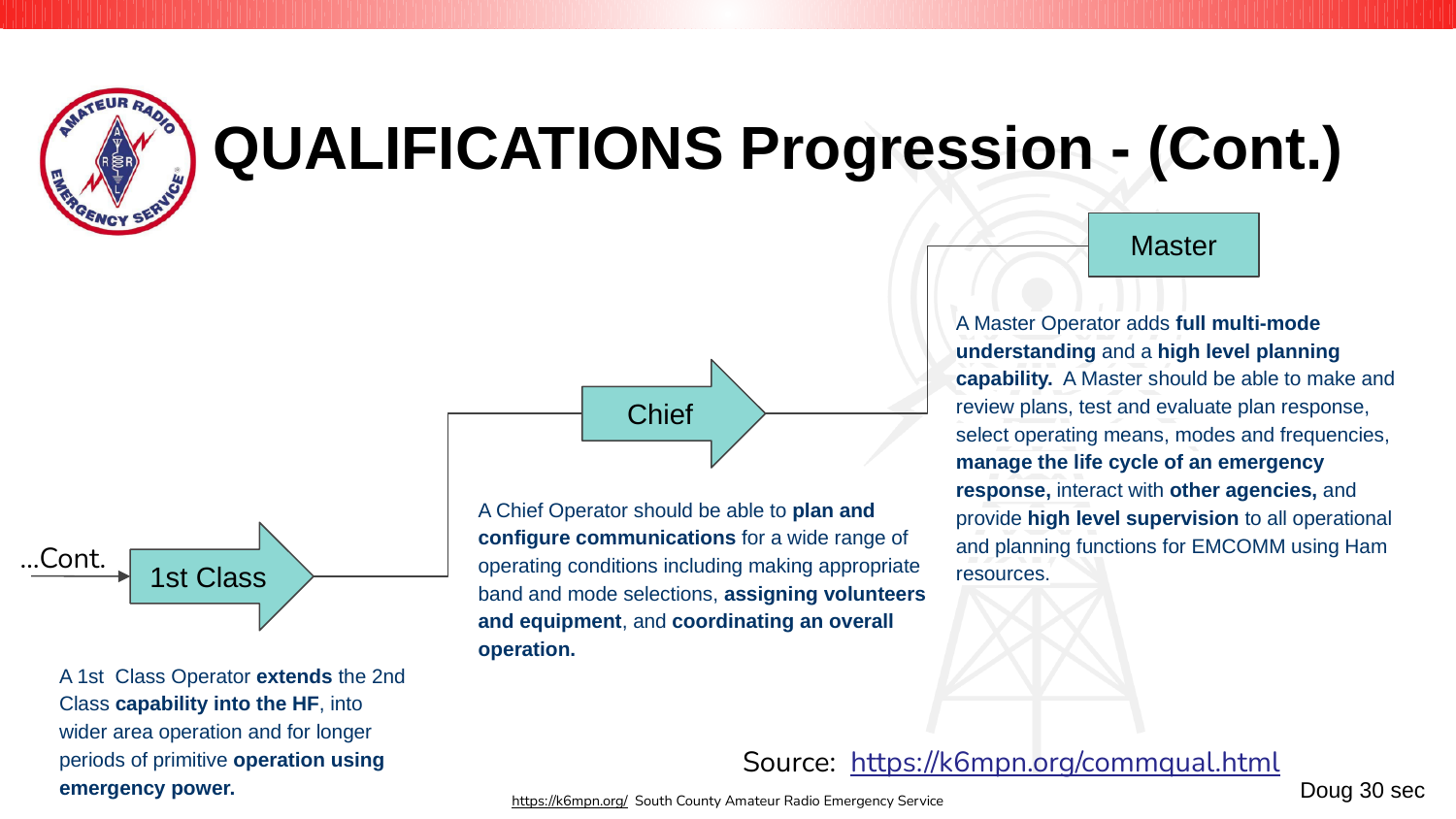

# QUALIFICATIONS Progression - (Cont.)
Master
A Master Operator adds full multi-mode understanding and a high level planning capability.  A Master should be able to make and review plans, test and evaluate plan response, select operating means, modes and frequencies, manage the life cycle of an emergency response, interact with other agencies, and provide high level supervision to all operational and planning functions for EMCOMM using Ham resources.
Chief
A Chief Operator should be able to plan and configure communications for a wide range of operating conditions including making appropriate band and mode selections, assigning volunteers and equipment, and coordinating an overall operation.
1st Class
…Cont.
A 1st  Class Operator extends the 2nd Class capability into the HF, into wider area operation and for longer periods of primitive operation using emergency power.
Source:  https://k6mpn.org/commqual.html
Doug 30 sec